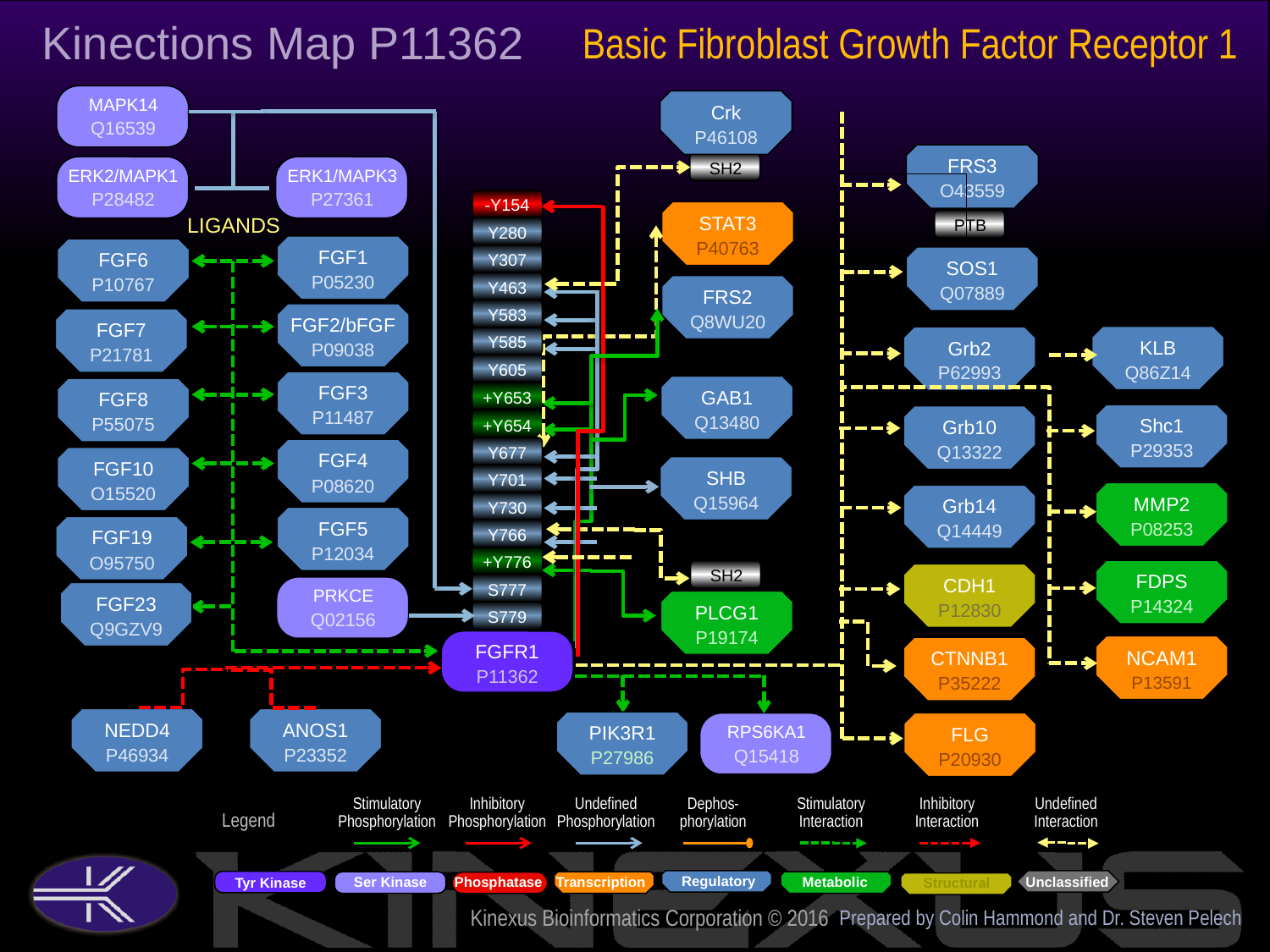

Kinections Map P11362
Basic Fibroblast Growth Factor Receptor 1
MAPK14
Q16539

Crk
P46108

FRS3
O43559
SH2

ERK2/MAPK1
P28482

ERK1/MAPK3
P27361

-Y154

STAT3
P40763
LIGANDS
PTB

Y280

FGF1
P05230

FGF6
P10767
Y307

SOS1
Q07889
Y463

FRS2
Q8WU20
Y583

FGF2/bFGF
P09038

FGF7
P21781
Y585

KLB
Q86Z14

Grb2
P62993
Y605

FGF3
P11487

GAB1
Q13480

FGF8
P55075
+Y653

Shc1
P29353

Grb10
Q13322
+Y654

Y677

FGF4
P08620

FGF10
O15520

SHB
Q15964
Y701

MMP2
P08253

Grb14
Q14449
Y730

FGF5
P12034

FGF19
O95750
Y766

+Y776

SH2

FDPS
P14324

CDH1
P12830
S777

PRKCE
Q02156

FGF23
Q9GZV9

PLCG1
P19174
S779

FGFR1
P11362

NCAM1
P13591

CTNNB1
P35222

NEDD4
P46934

ANOS1
P23352

PIK3R1
P27986
RPS6KA1
Q15418

FLG
P20930
Prepared by Colin Hammond and Dr. Steven Pelech